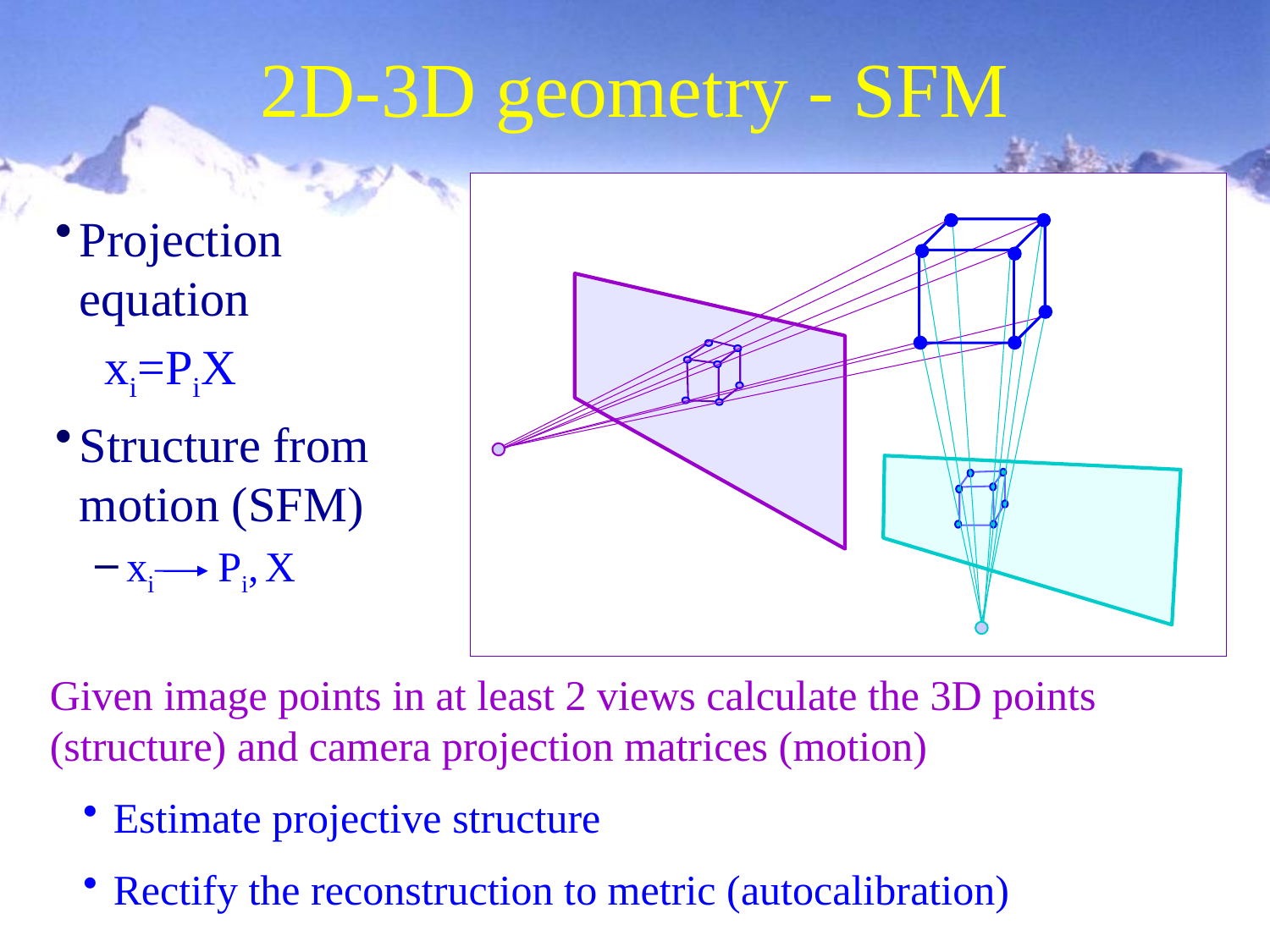

# 2D-3D geometry - SFM

Projection equation
    xi=PiX
Structure from motion (SFM)
xi      Pi, X

Given image points in at least 2 views calculate the 3D points (structure) and camera projection matrices (motion)
Estimate projective structure
Rectify the reconstruction to metric (autocalibration)